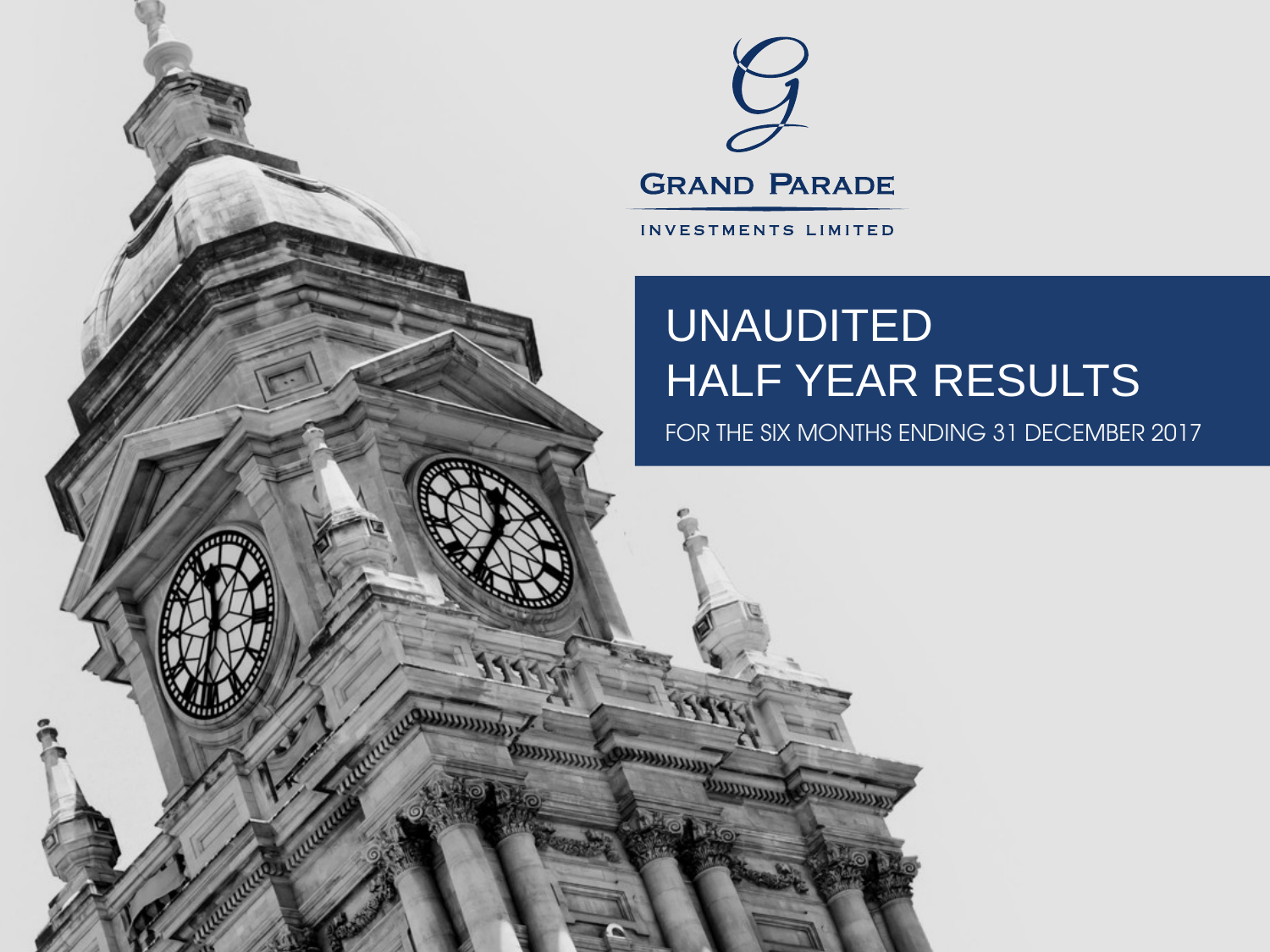

# UNAUDITED HALF YEAR RESULTS
FOR THE SIX MONTHS ENDING 31 DECEMBER 2017